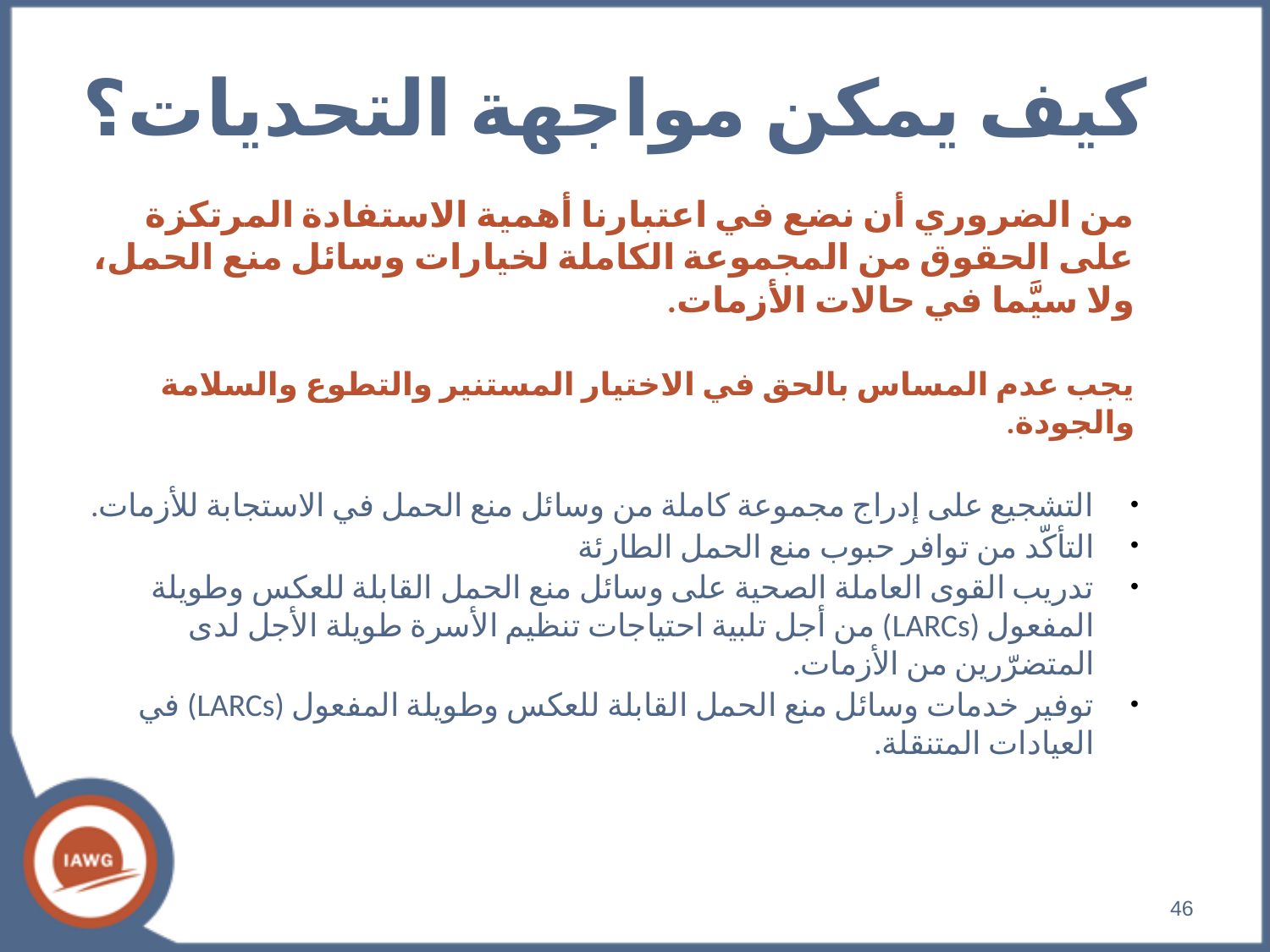

# كيف يمكن مواجهة التحديات؟
من الضروري أن نضع في اعتبارنا أهمية الاستفادة المرتكزة على الحقوق من المجموعة الكاملة لخيارات وسائل منع الحمل، ولا سيَّما في حالات الأزمات.

يجب عدم المساس بالحق في الاختيار المستنير والتطوع والسلامة والجودة.

التشجيع على إدراج مجموعة كاملة من وسائل منع الحمل في الاستجابة للأزمات.
التأكّد من توافر حبوب منع الحمل الطارئة
تدريب القوى العاملة الصحية على وسائل منع الحمل القابلة للعكس وطويلة المفعول (LARCs) من أجل تلبية احتياجات تنظيم الأسرة طويلة الأجل لدى المتضرّرين من الأزمات.
توفير خدمات وسائل منع الحمل القابلة للعكس وطويلة المفعول (LARCs) في العيادات المتنقلة.
46